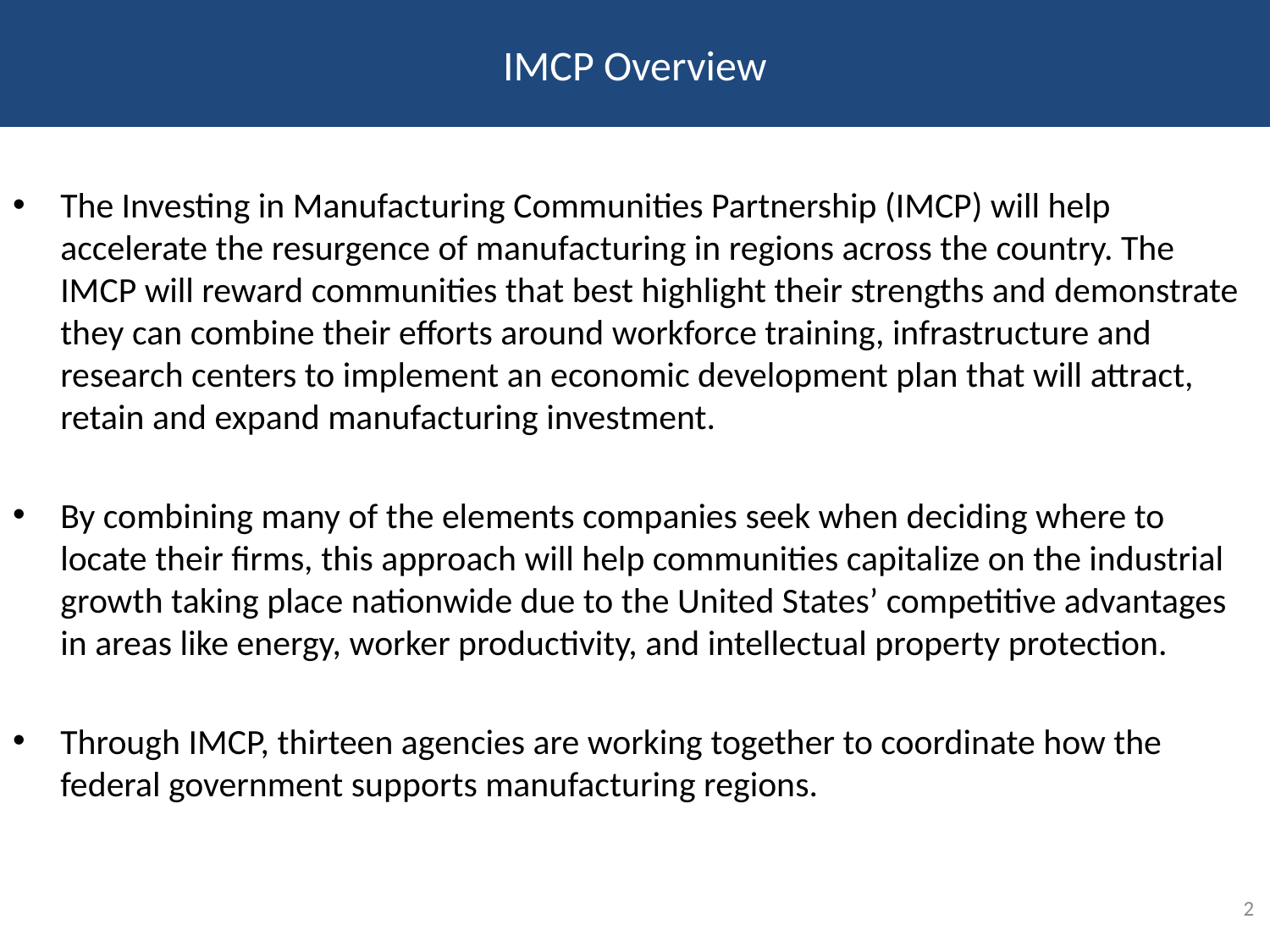

# IMCP Overview

The Investing in Manufacturing Communities Partnership (IMCP) will help accelerate the resurgence of manufacturing in regions across the country. The IMCP will reward communities that best highlight their strengths and demonstrate they can combine their efforts around workforce training, infrastructure and research centers to implement an economic development plan that will attract, retain and expand manufacturing investment.

By combining many of the elements companies seek when deciding where to locate their firms, this approach will help communities capitalize on the industrial growth taking place nationwide due to the United States’ competitive advantages in areas like energy, worker productivity, and intellectual property protection.

Through IMCP, thirteen agencies are working together to coordinate how the federal government supports manufacturing regions.

2